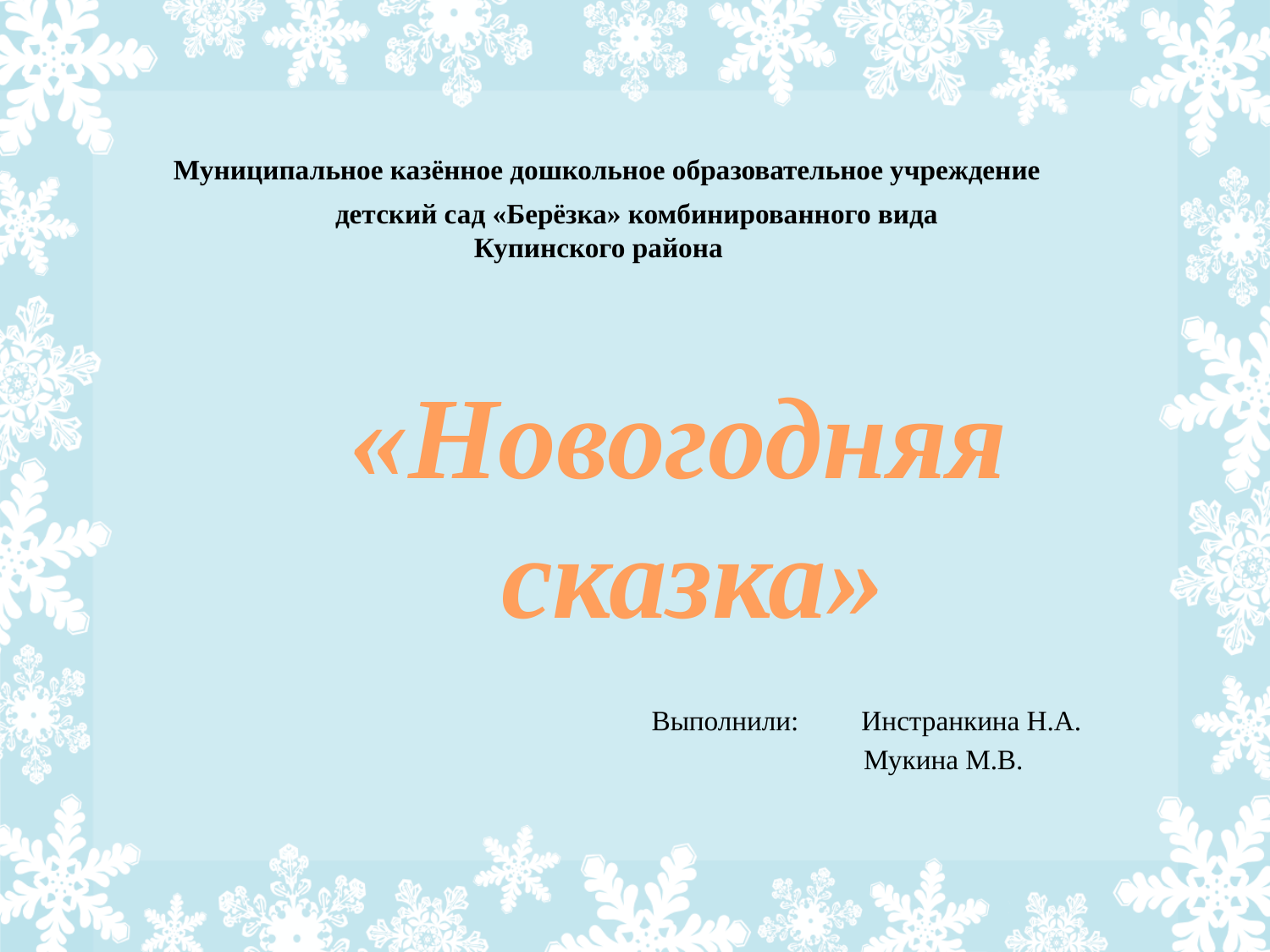

Муниципальное казённое дошкольное образовательное учреждение
            детский сад «Берёзка» комбинированного вида
Купинского района

«Новогодняя
 сказка»
Выполнили:         Инстранкина Н.А.
                      Мукина М.В.